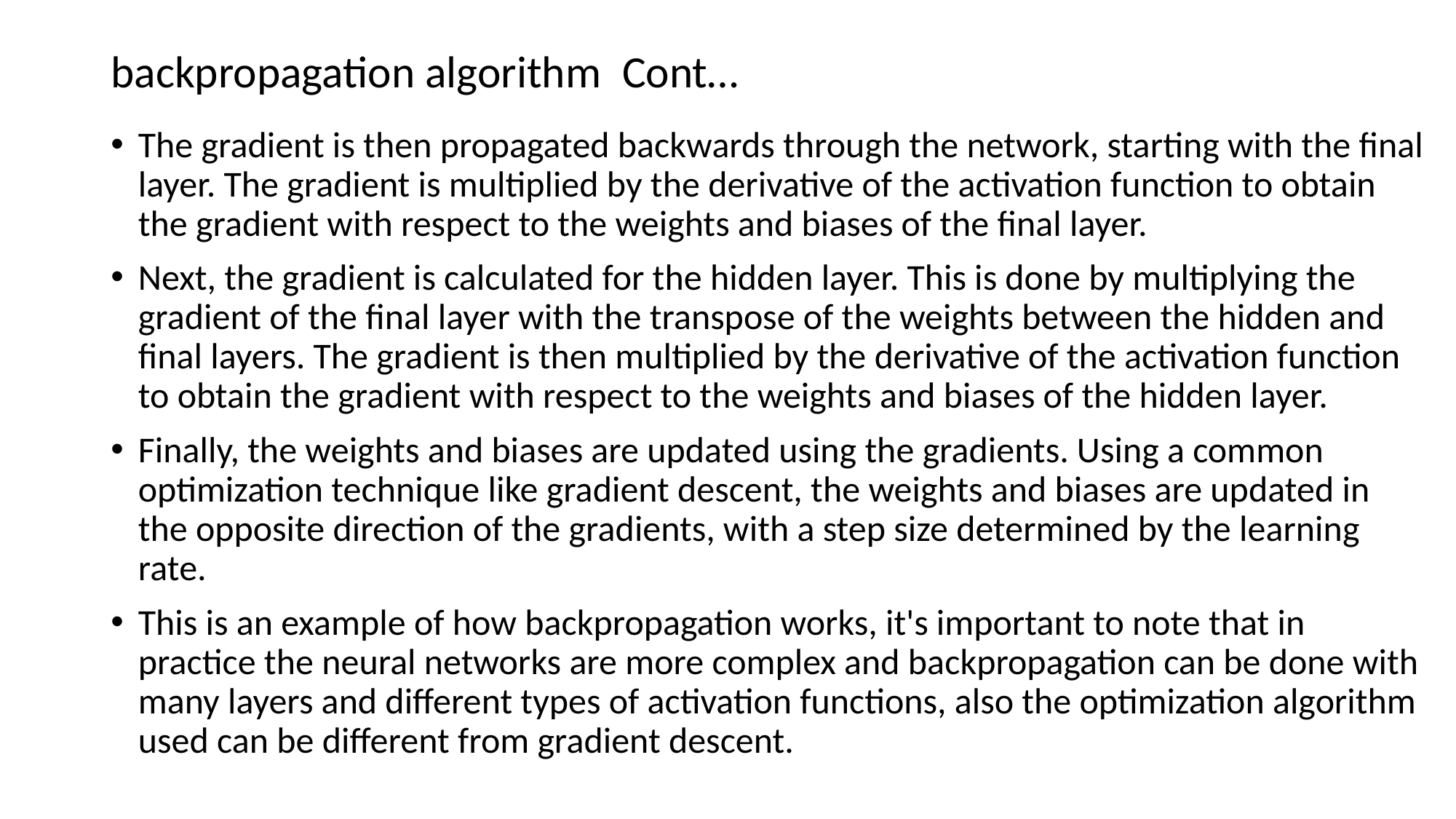

# backpropagation algorithm  Cont…
The gradient is then propagated backwards through the network, starting with the final layer. The gradient is multiplied by the derivative of the activation function to obtain the gradient with respect to the weights and biases of the final layer.
Next, the gradient is calculated for the hidden layer. This is done by multiplying the gradient of the final layer with the transpose of the weights between the hidden and final layers. The gradient is then multiplied by the derivative of the activation function to obtain the gradient with respect to the weights and biases of the hidden layer.
Finally, the weights and biases are updated using the gradients. Using a common optimization technique like gradient descent, the weights and biases are updated in the opposite direction of the gradients, with a step size determined by the learning rate.
This is an example of how backpropagation works, it's important to note that in practice the neural networks are more complex and backpropagation can be done with many layers and different types of activation functions, also the optimization algorithm used can be different from gradient descent.